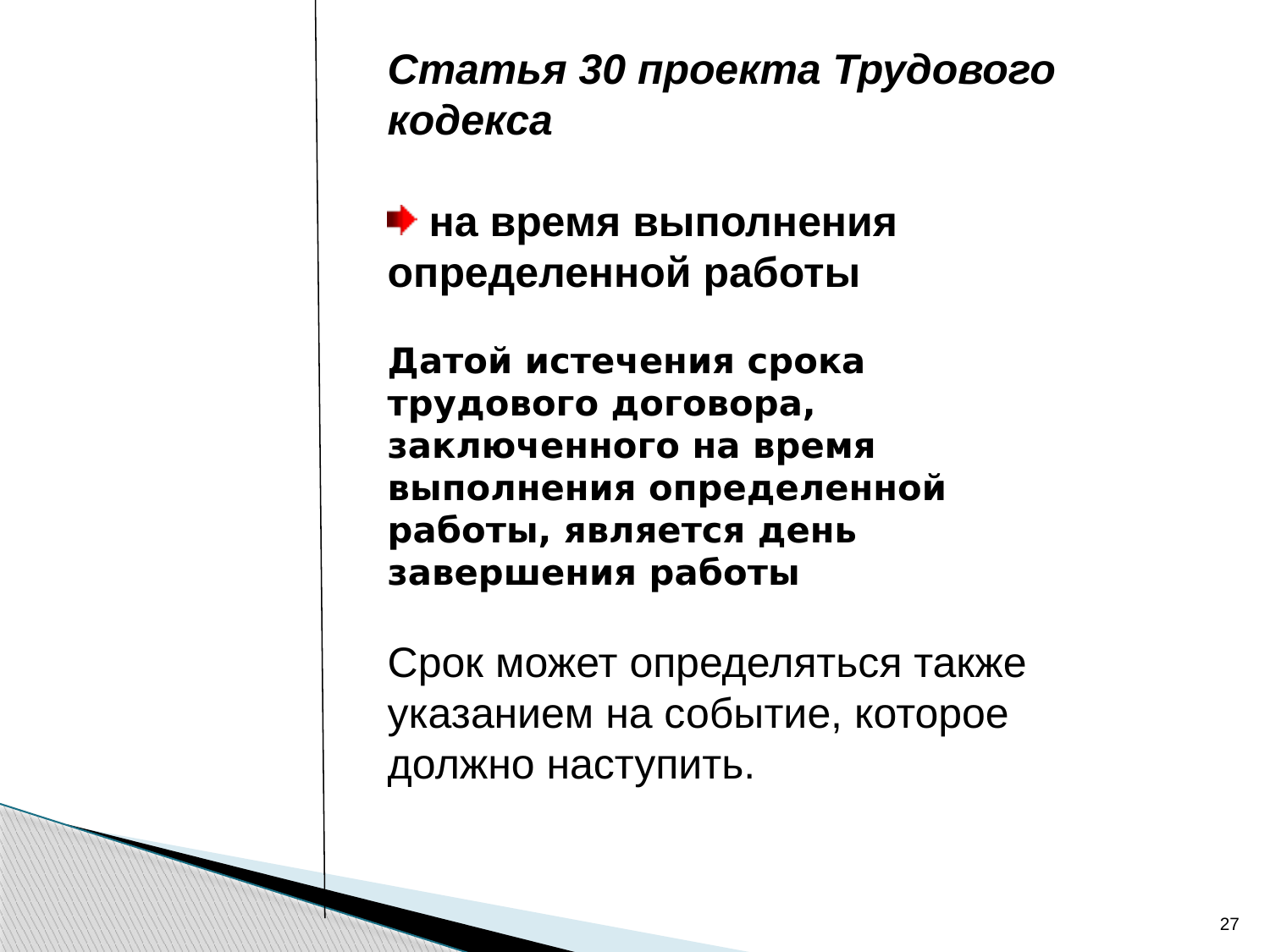

Статья 30 проекта Трудового кодекса

 на время выполнения определенной работы

Датой истечения срока трудового договора, заключенного на время выполнения определенной работы, является день завершения работы

Срок может определяться также указанием на событие, которое должно наступить.

27